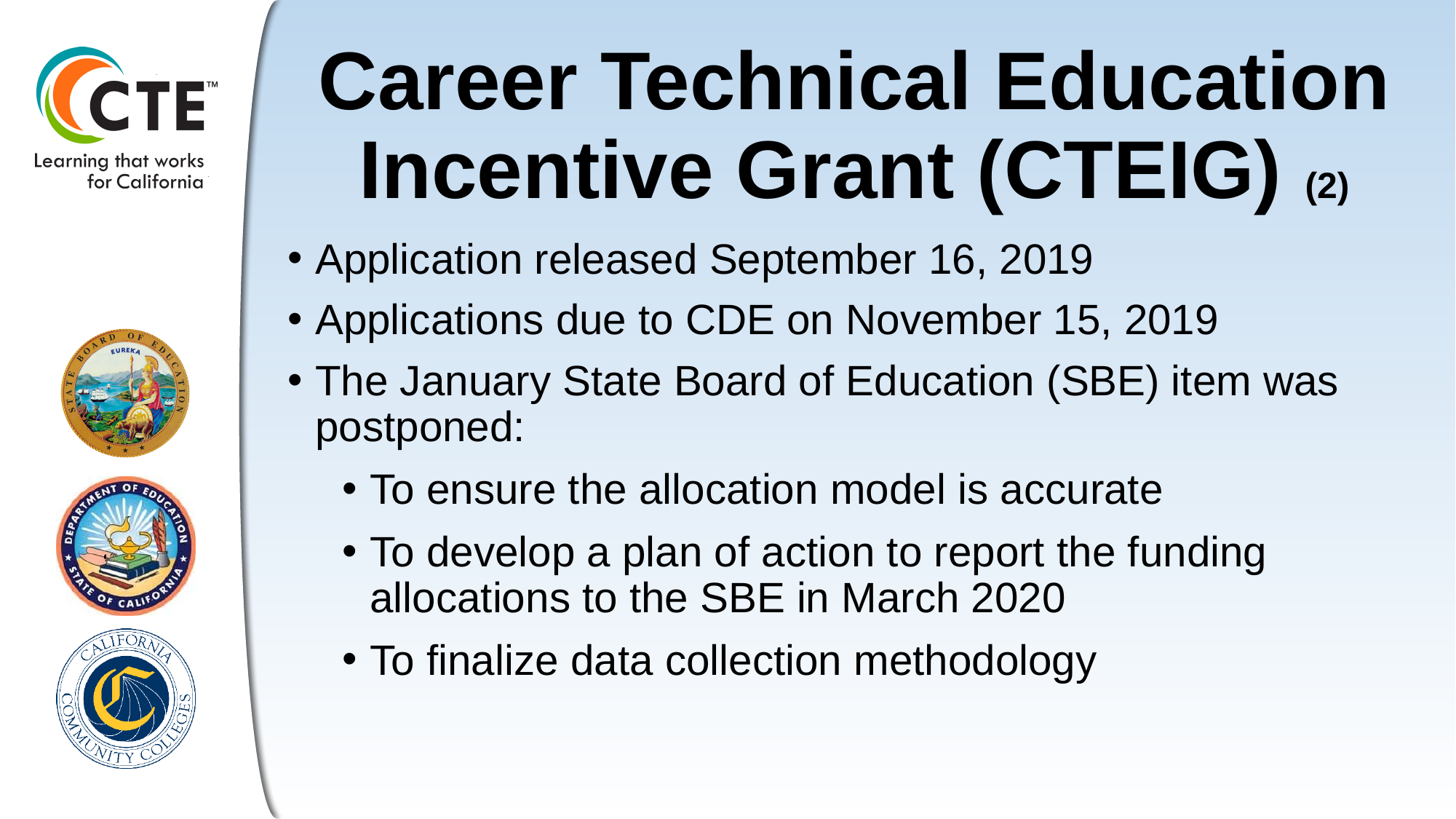

# Career Technical Education Incentive Grant (CTEIG) (2)
Application released September 16, 2019
Applications due to CDE on November 15, 2019
The January State Board of Education (SBE) item was postponed:
To ensure the allocation model is accurate
To develop a plan of action to report the funding allocations to the SBE in March 2020
To finalize data collection methodology